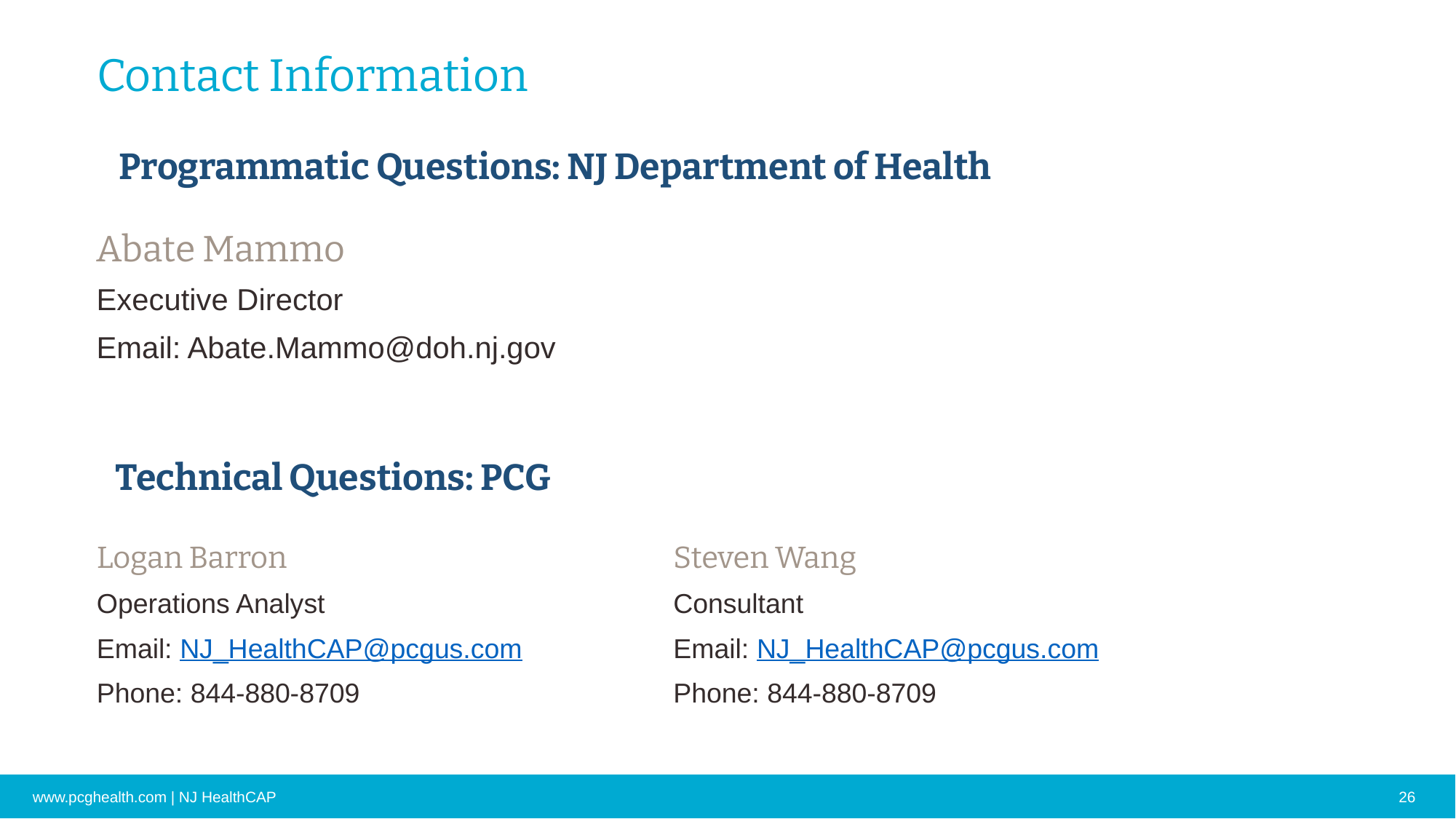

# Contact Information
Programmatic Questions: NJ Department of Health
Abate Mammo
Executive Director
Email: Abate.Mammo@doh.nj.gov
Technical Questions: PCG
Logan Barron
Operations Analyst
Email: NJ_HealthCAP@pcgus.com
Phone: 844-880-8709

Steven Wang
Consultant
Email: NJ_HealthCAP@pcgus.com
Phone: 844-880-8709

www.pcghealth.com | NJ HealthCAP
26